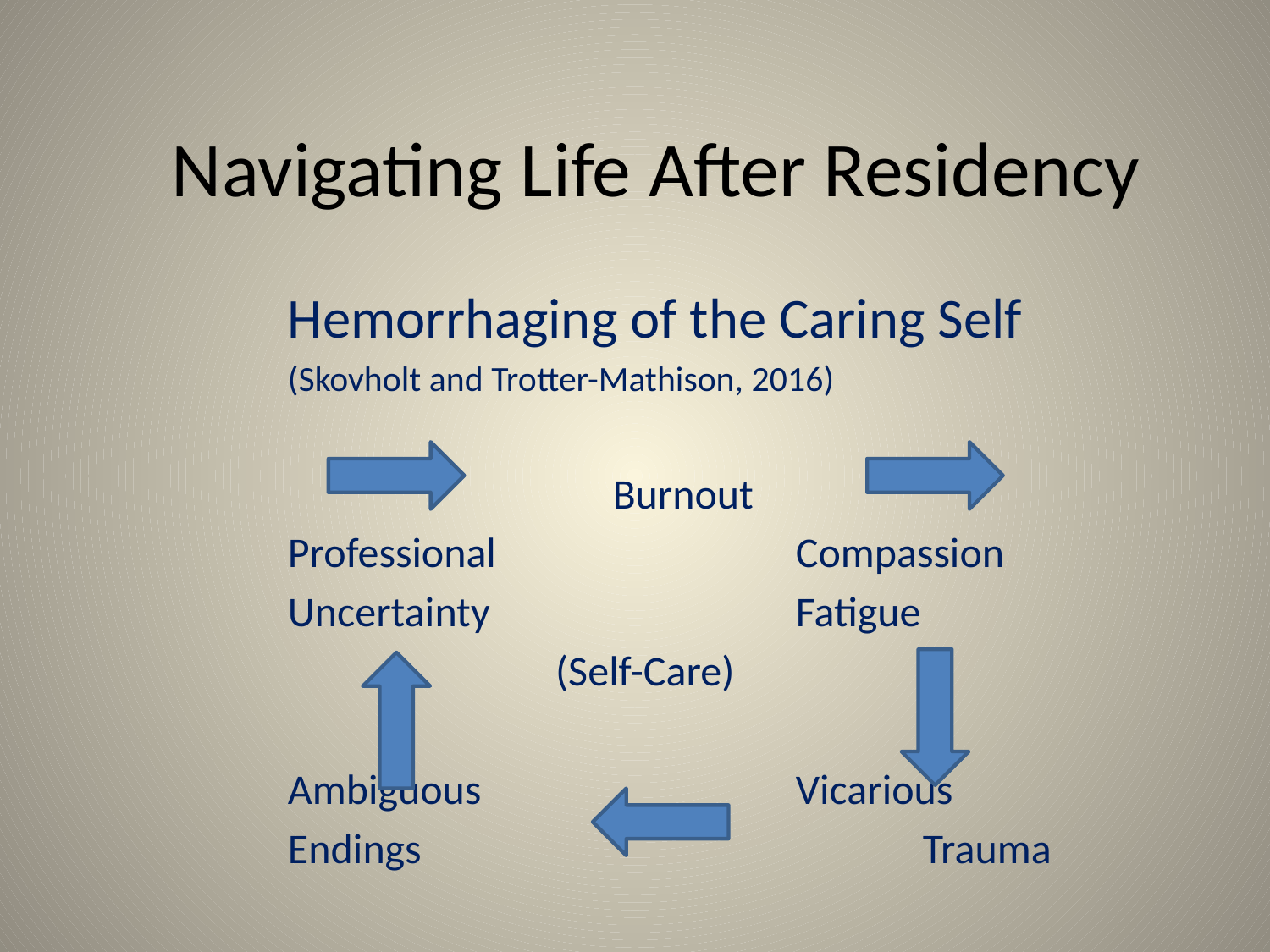

# Navigating Life After Residency
Hemorrhaging of the Caring Self
(Skovholt and Trotter-Mathison, 2016)

Burnout
Professional 			Compassion
Uncertainty			Fatigue
(Self-Care)

Ambiguous			Vicarious
Endings				Trauma